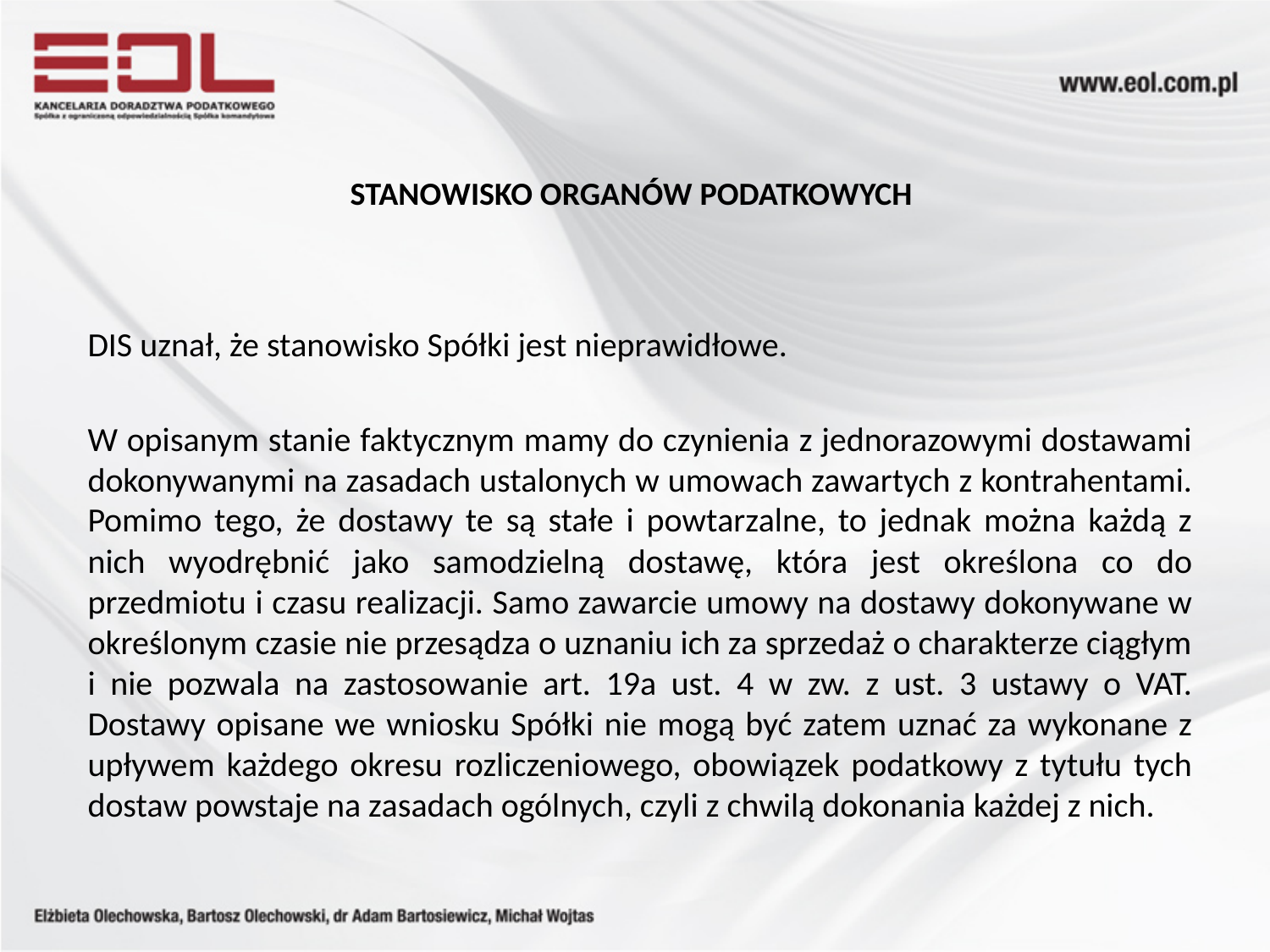

# STANOWISKO ORGANÓW PODATKOWYCH
DIS uznał, że stanowisko Spółki jest nieprawidłowe.

W opisanym stanie faktycznym mamy do czynienia z jednorazowymi dostawami dokonywanymi na zasadach ustalonych w umowach zawartych z kontrahentami. Pomimo tego, że dostawy te są stałe i powtarzalne, to jednak można każdą z nich wyodrębnić jako samodzielną dostawę, która jest określona co do przedmiotu i czasu realizacji. Samo zawarcie umowy na dostawy dokonywane w określonym czasie nie przesądza o uznaniu ich za sprzedaż o charakterze ciągłym i nie pozwala na zastosowanie art. 19a ust. 4 w zw. z ust. 3 ustawy o VAT. Dostawy opisane we wniosku Spółki nie mogą być zatem uznać za wykonane z upływem każdego okresu rozliczeniowego, obowiązek podatkowy z tytułu tych dostaw powstaje na zasadach ogólnych, czyli z chwilą dokonania każdej z nich.